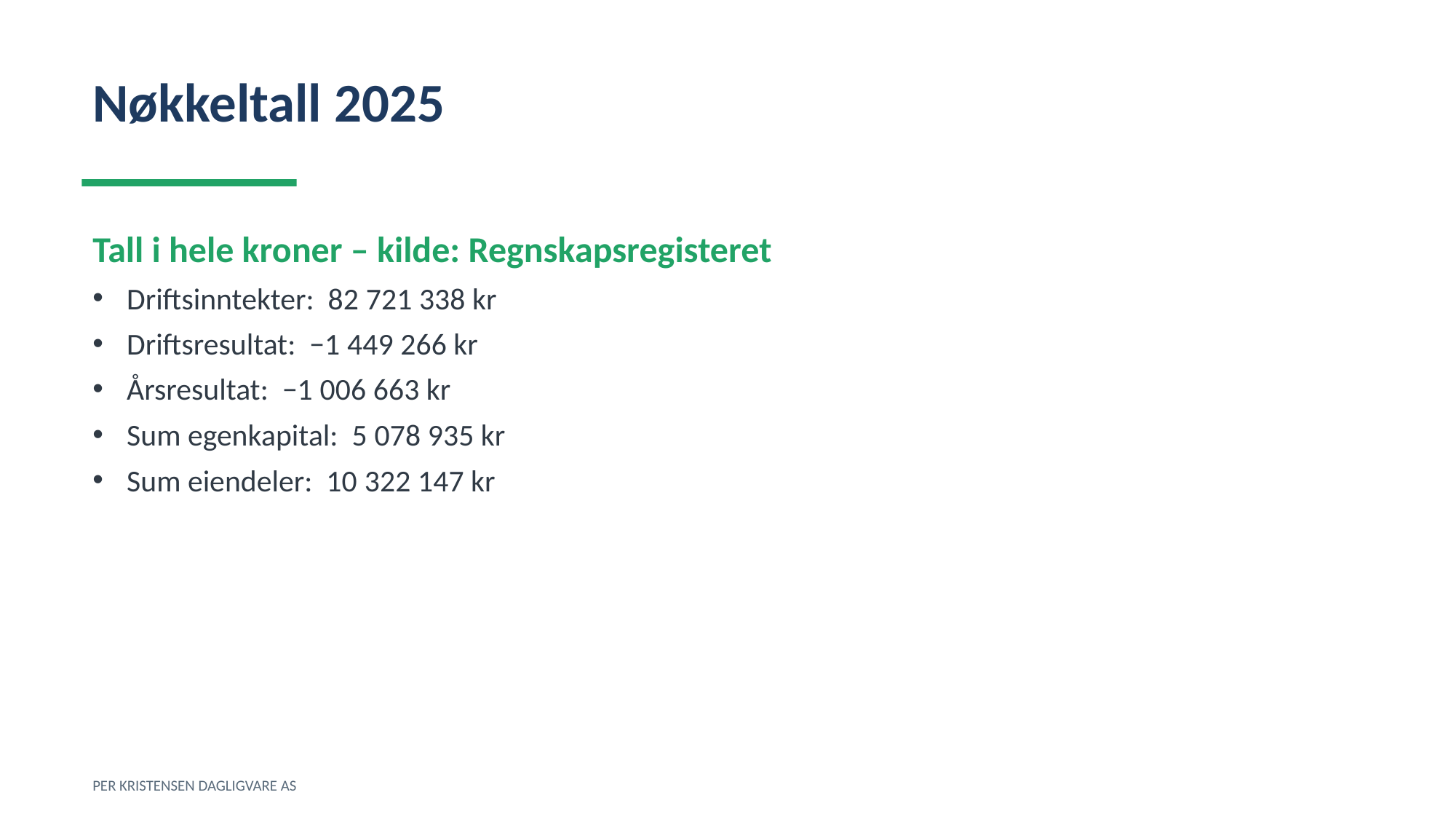

Nøkkeltall 2025

Tall i hele kroner – kilde: Regnskapsregisteret
Driftsinntekter:  82 721 338 kr
Driftsresultat:  −1 449 266 kr
Årsresultat:  −1 006 663 kr
Sum egenkapital:  5 078 935 kr
Sum eiendeler:  10 322 147 kr
PER KRISTENSEN DAGLIGVARE AS